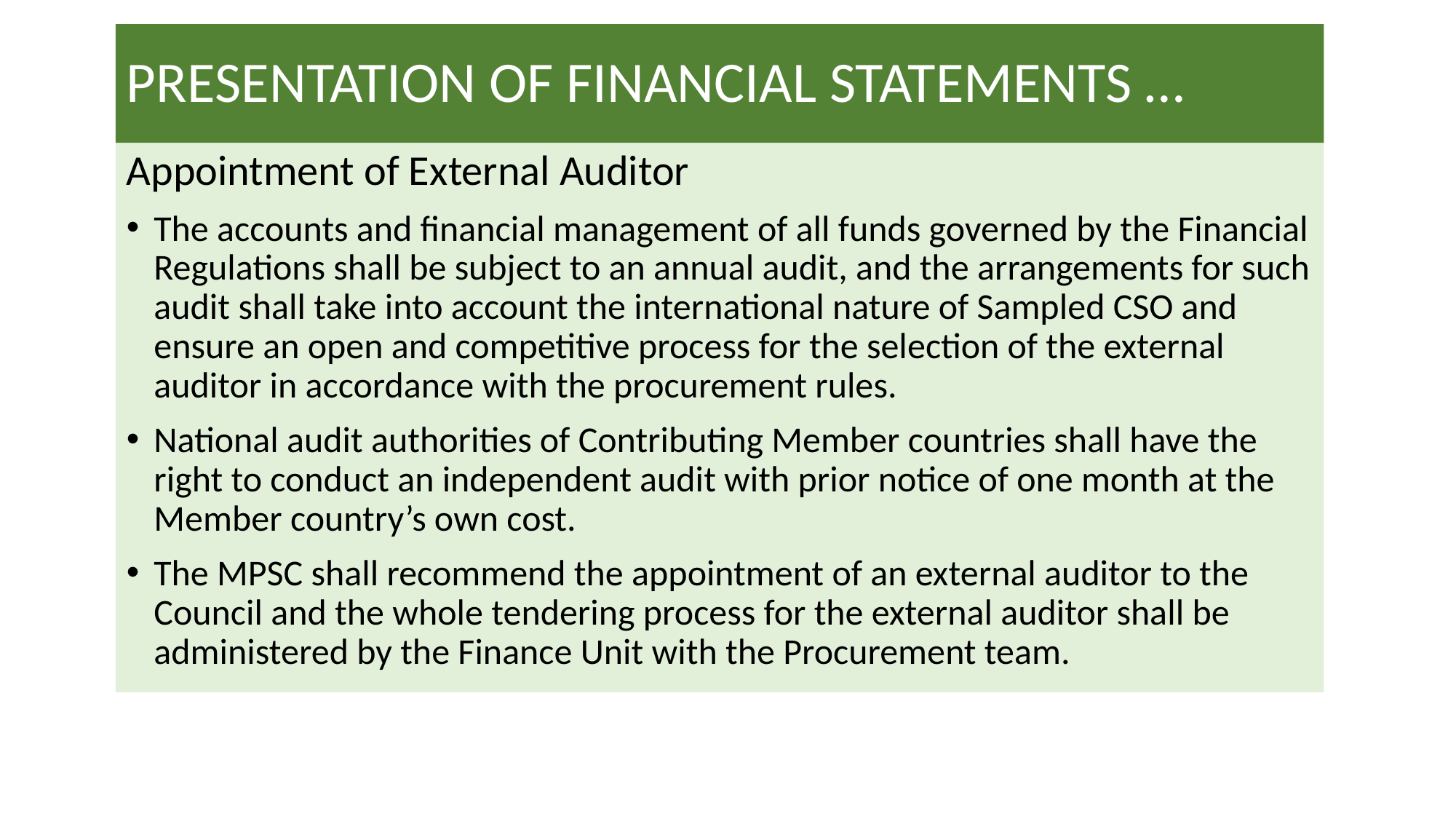

# PRESENTATION OF FINANCIAL STATEMENTS …
Appointment of External Auditor
The accounts and financial management of all funds governed by the Financial Regulations shall be subject to an annual audit, and the arrangements for such audit shall take into account the international nature of Sampled CSO and ensure an open and competitive process for the selection of the external auditor in accordance with the procurement rules.
National audit authorities of Contributing Member countries shall have the right to conduct an independent audit with prior notice of one month at the Member country’s own cost.
The MPSC shall recommend the appointment of an external auditor to the Council and the whole tendering process for the external auditor shall be administered by the Finance Unit with the Procurement team.